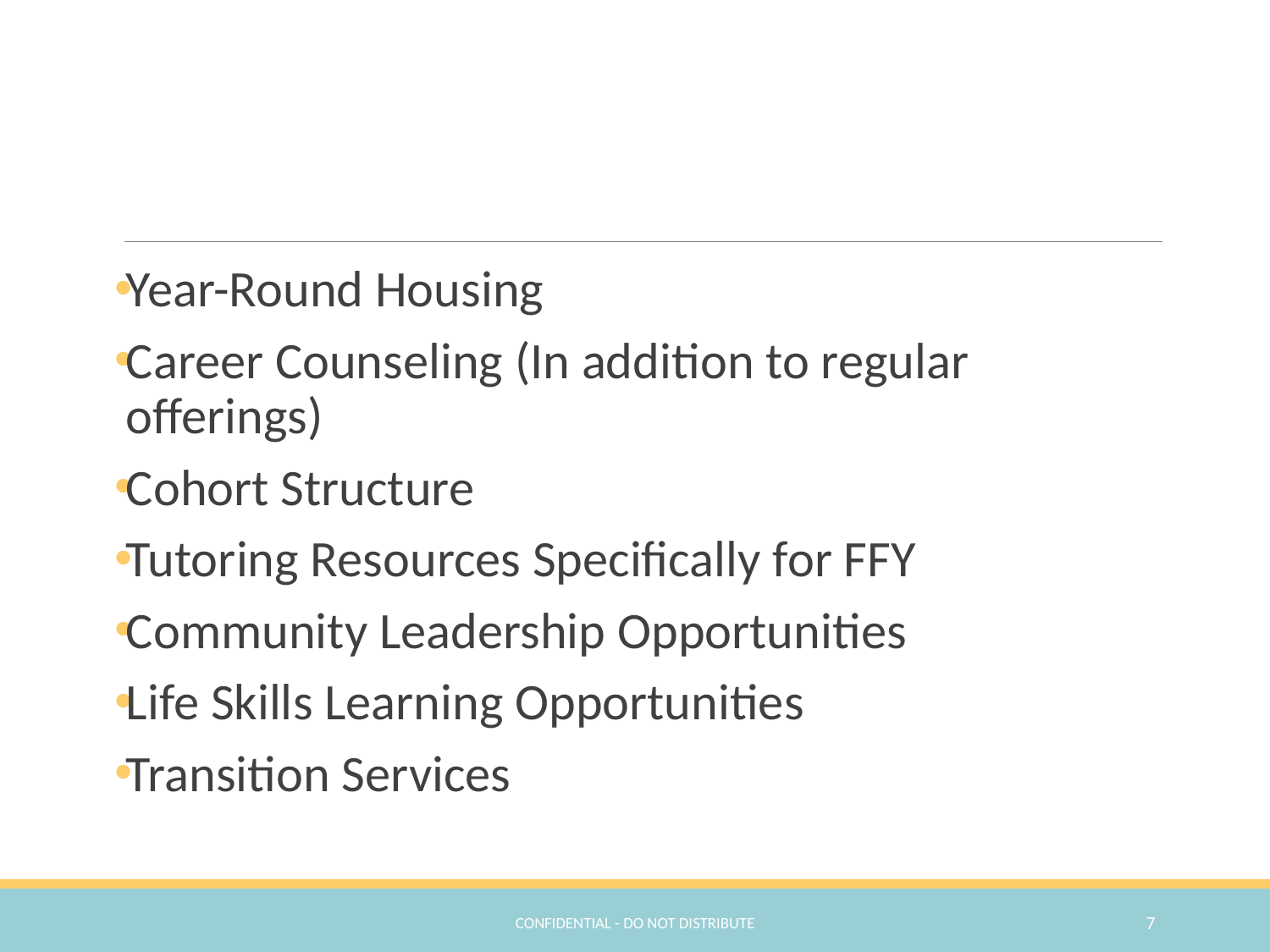

#
Year-Round Housing
Career Counseling (In addition to regular offerings)
Cohort Structure
Tutoring Resources Specifically for FFY
Community Leadership Opportunities
Life Skills Learning Opportunities
Transition Services
Confidential - Do Not Distribute
7